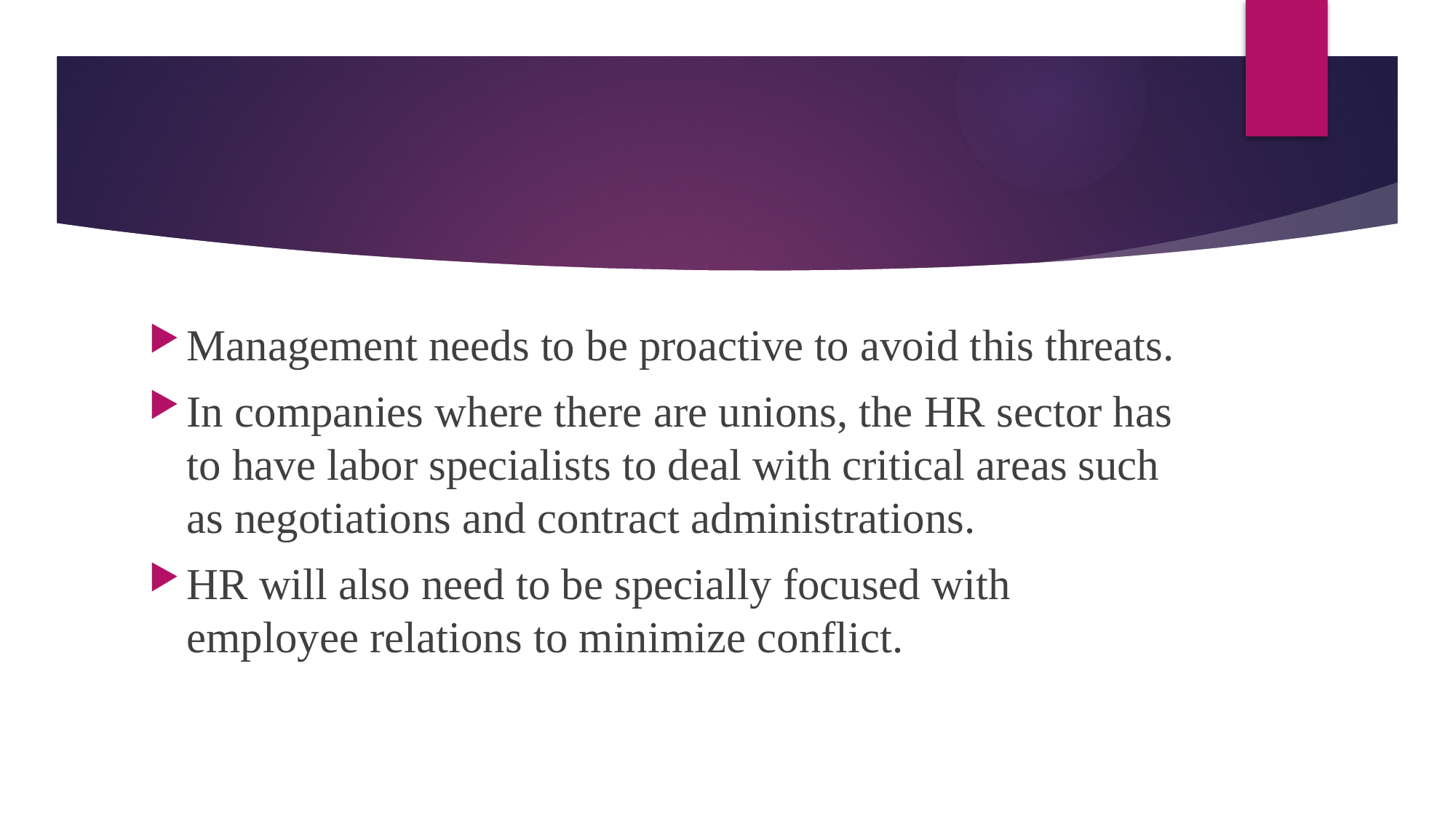

#
Management needs to be proactive to avoid this threats.
In companies where there are unions, the HR sector has to have labor specialists to deal with critical areas such as negotiations and contract administrations.
HR will also need to be specially focused with employee relations to minimize conflict.